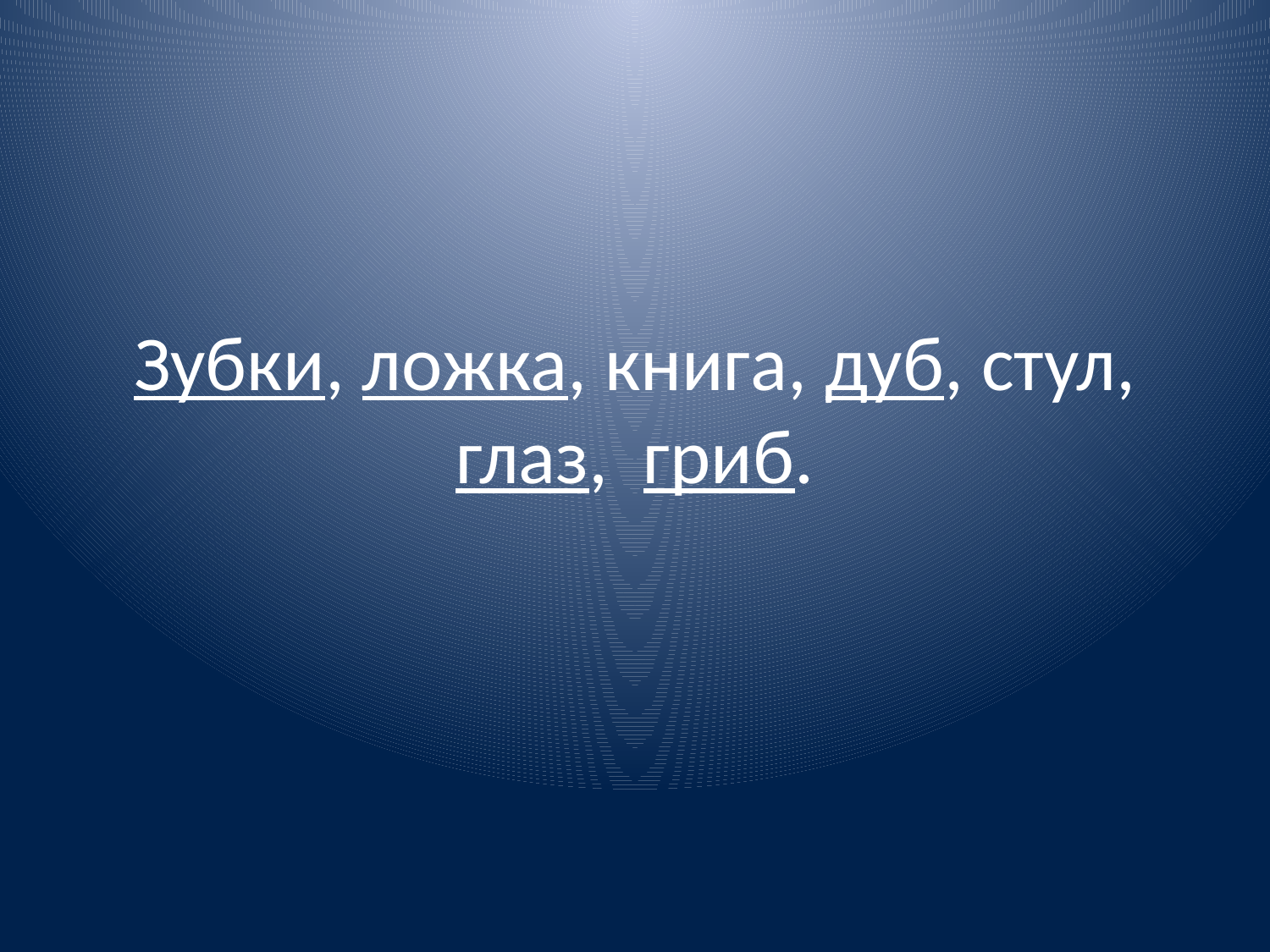

# Зубки, ложка, книга, дуб, стул, глаз,  гриб.